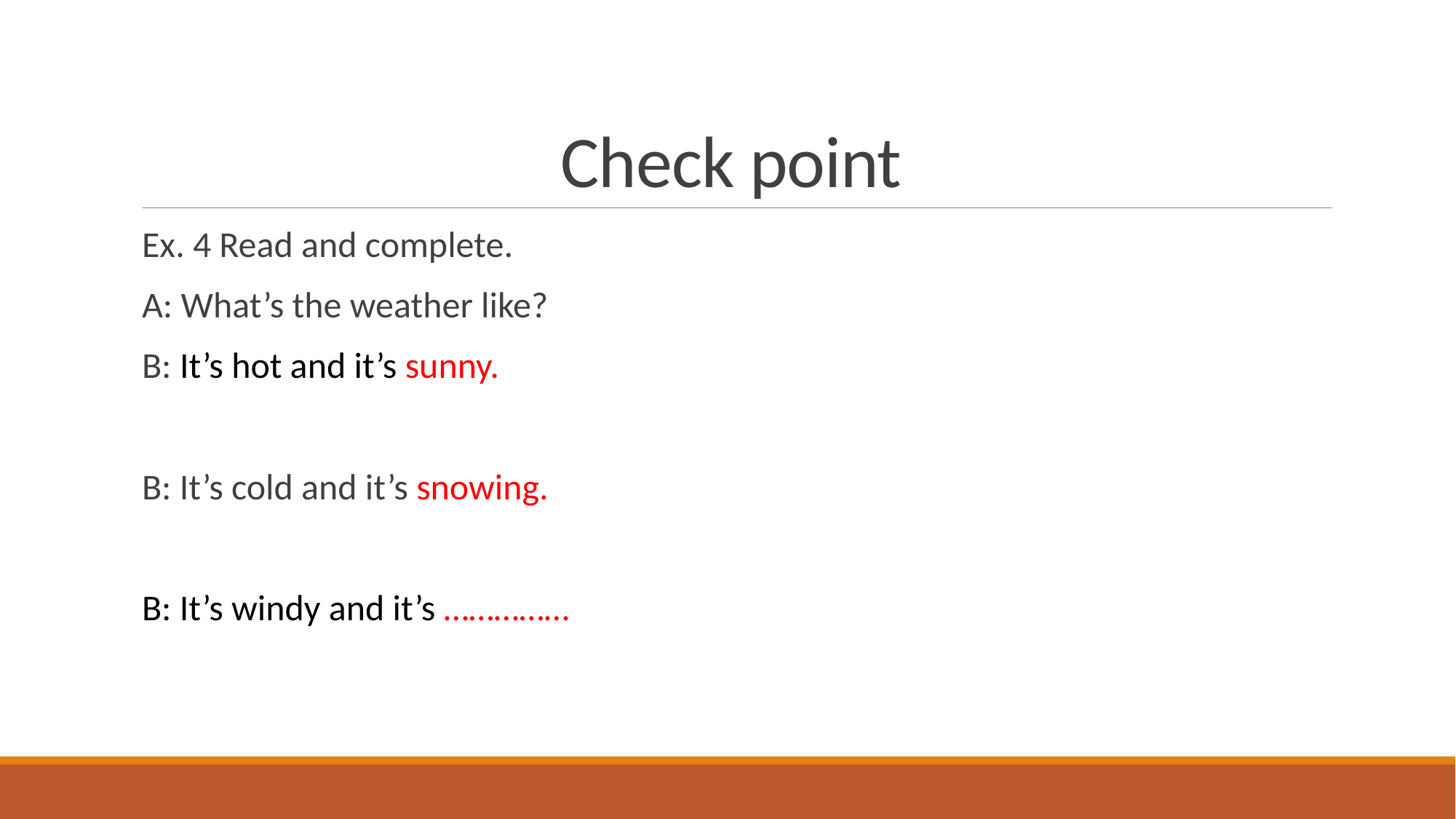

# Check point
Ex. 4 Read and complete.
A: What’s the weather like?
B: It’s hot and it’s sunny.

B: It’s cold and it’s snowing.

B: It’s windy and it’s ……………